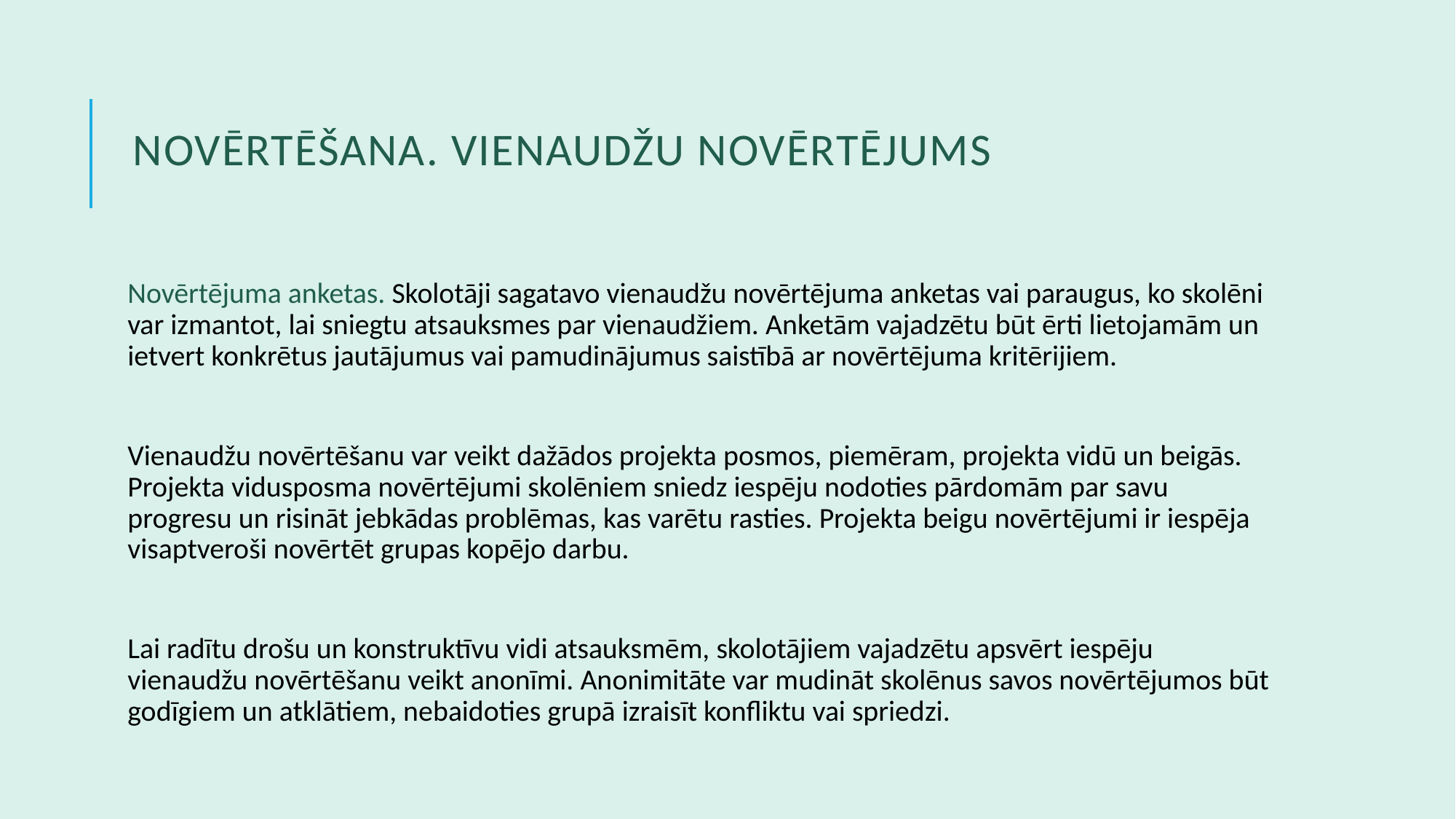

# NOVĒRTĒŠANA. VIENAUDŽU NOVĒRTĒJUMS
Novērtējuma anketas. Skolotāji sagatavo vienaudžu novērtējuma anketas vai paraugus, ko skolēni var izmantot, lai sniegtu atsauksmes par vienaudžiem. Anketām vajadzētu būt ērti lietojamām un ietvert konkrētus jautājumus vai pamudinājumus saistībā ar novērtējuma kritērijiem.

Vienaudžu novērtēšanu var veikt dažādos projekta posmos, piemēram, projekta vidū un beigās. Projekta vidusposma novērtējumi skolēniem sniedz iespēju nodoties pārdomām par savu progresu un risināt jebkādas problēmas, kas varētu rasties. Projekta beigu novērtējumi ir iespēja visaptveroši novērtēt grupas kopējo darbu.

Lai radītu drošu un konstruktīvu vidi atsauksmēm, skolotājiem vajadzētu apsvērt iespēju vienaudžu novērtēšanu veikt anonīmi. Anonimitāte var mudināt skolēnus savos novērtējumos būt godīgiem un atklātiem, nebaidoties grupā izraisīt konfliktu vai spriedzi.